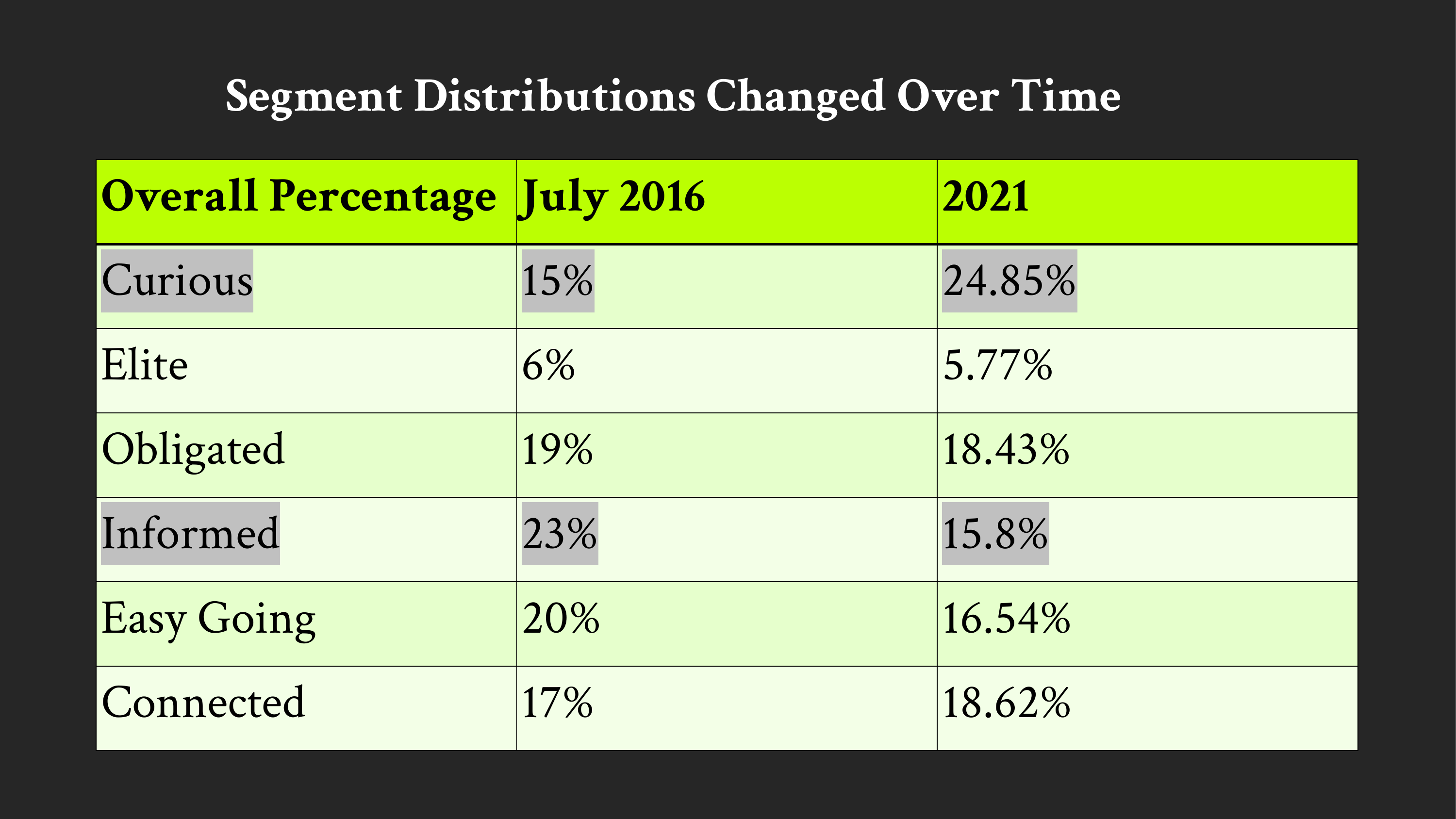

Segment Distributions Changed Over Time
| Overall Percentage | July 2016 | 2021 |
| --- | --- | --- |
| Curious | 15% | 24.85% |
| Elite | 6% | 5.77% |
| Obligated | 19% | 18.43% |
| Informed | 23% | 15.8% |
| Easy Going | 20% | 16.54% |
| Connected | 17% | 18.62% |